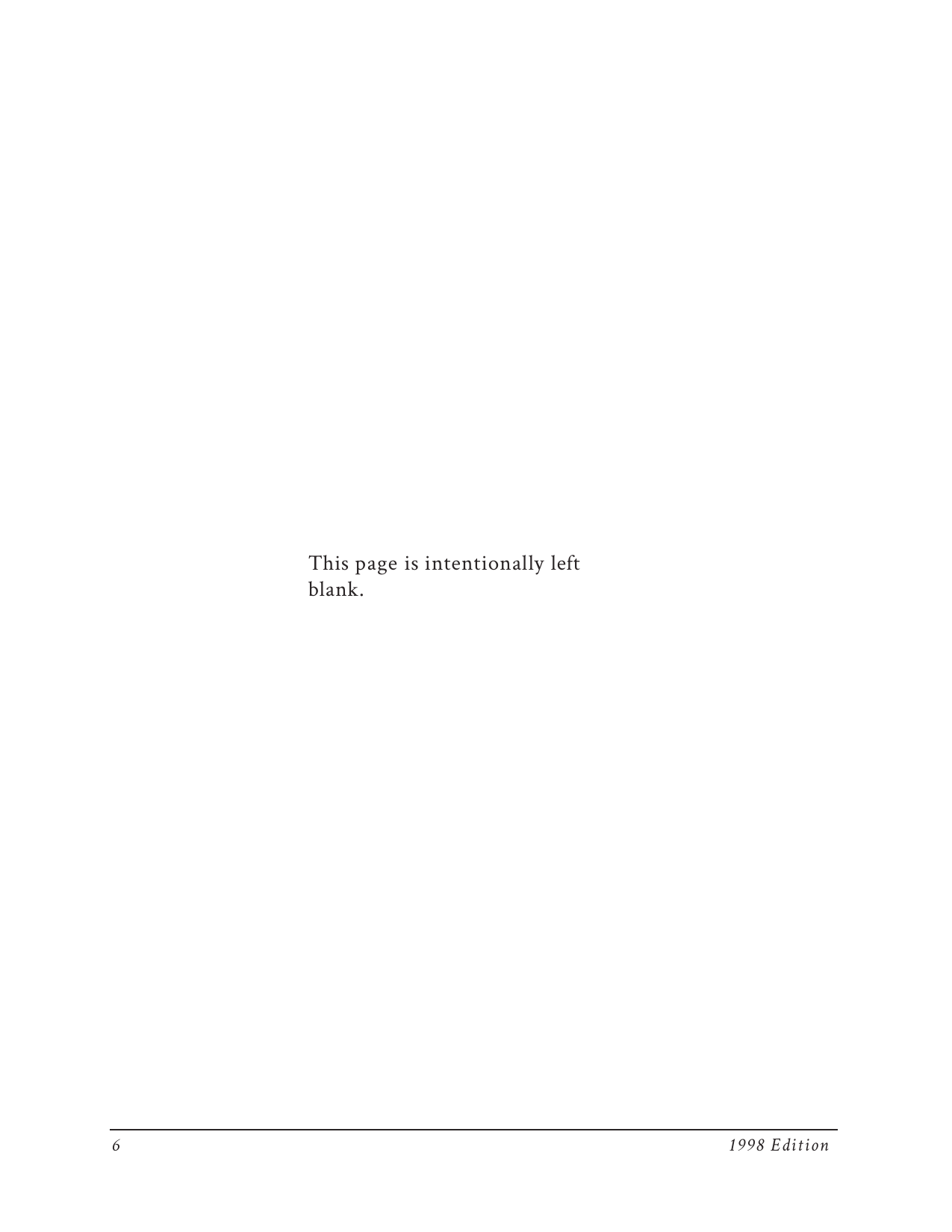

This page is intentionally left blank.

6
1998 Edition